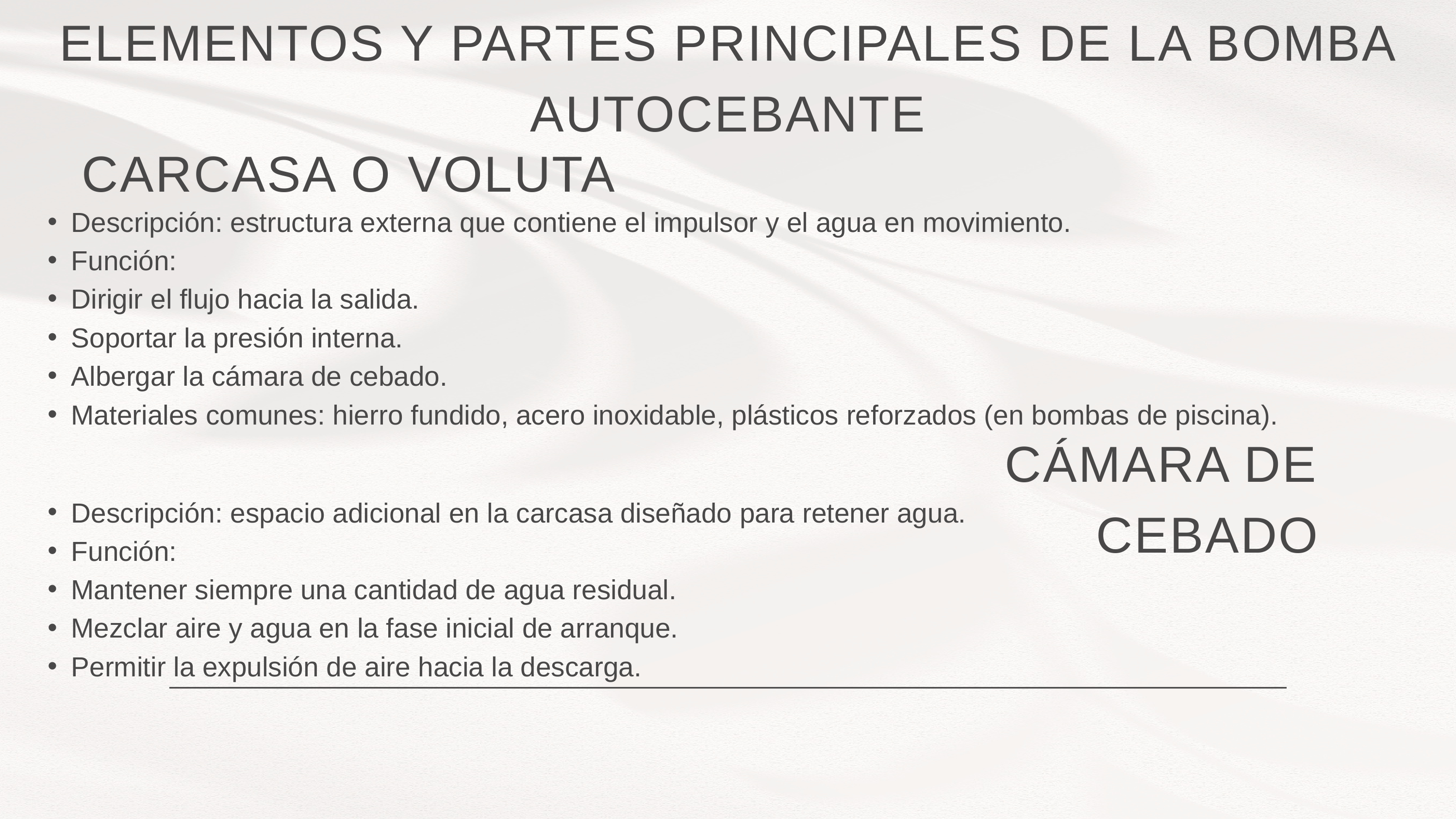

ELEMENTOS Y PARTES PRINCIPALES DE LA BOMBA AUTOCEBANTE
CARCASA O VOLUTA
Descripción: estructura externa que contiene el impulsor y el agua en movimiento.
Función:
Dirigir el flujo hacia la salida.
Soportar la presión interna.
Albergar la cámara de cebado.
Materiales comunes: hierro fundido, acero inoxidable, plásticos reforzados (en bombas de piscina).

CÁMARA DE CEBADO
Descripción: espacio adicional en la carcasa diseñado para retener agua.
Función:
Mantener siempre una cantidad de agua residual.
Mezclar aire y agua en la fase inicial de arranque.
Permitir la expulsión de aire hacia la descarga.